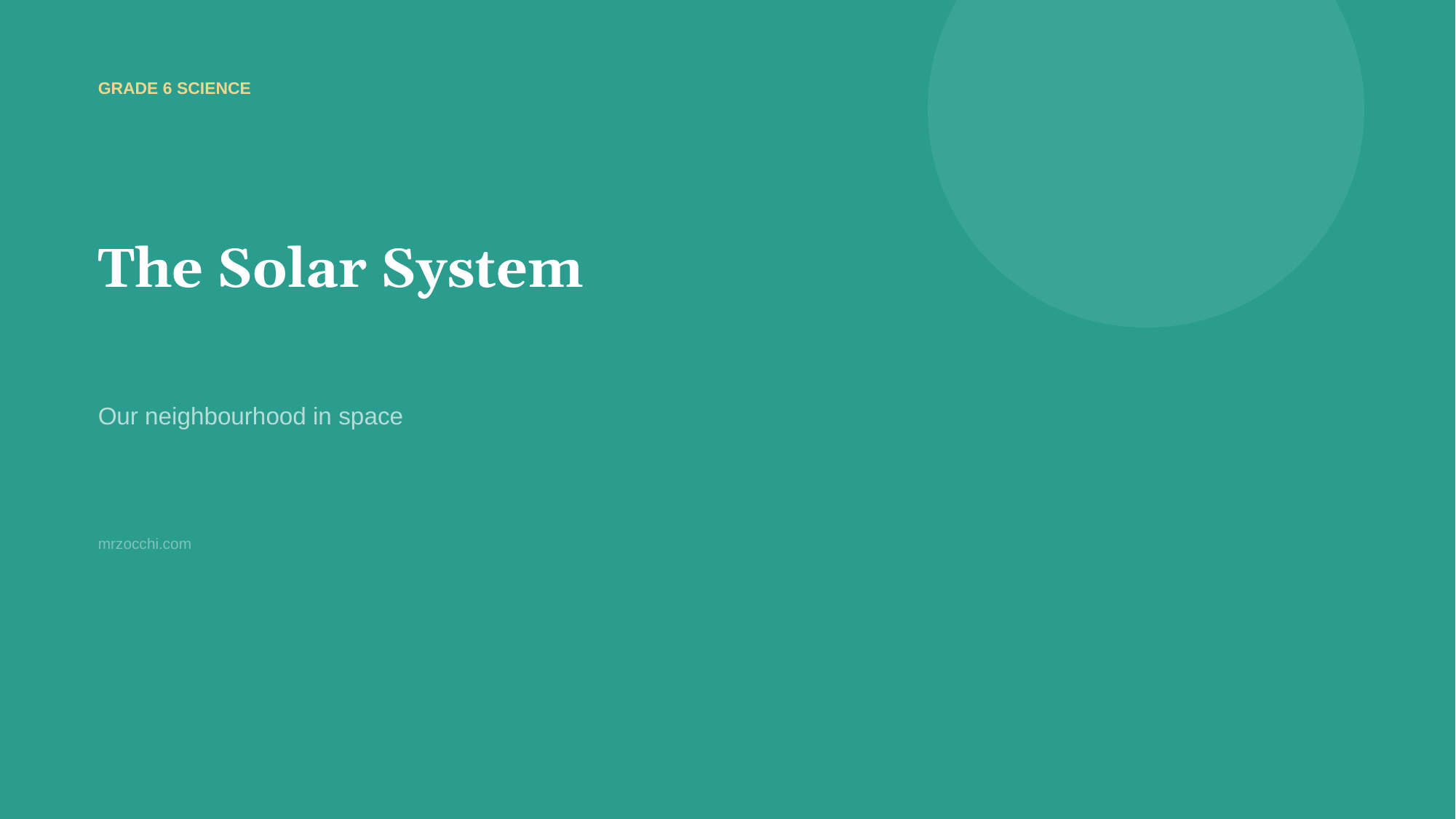

GRADE 6 SCIENCE
The Solar System
Our neighbourhood in space
mrzocchi.com